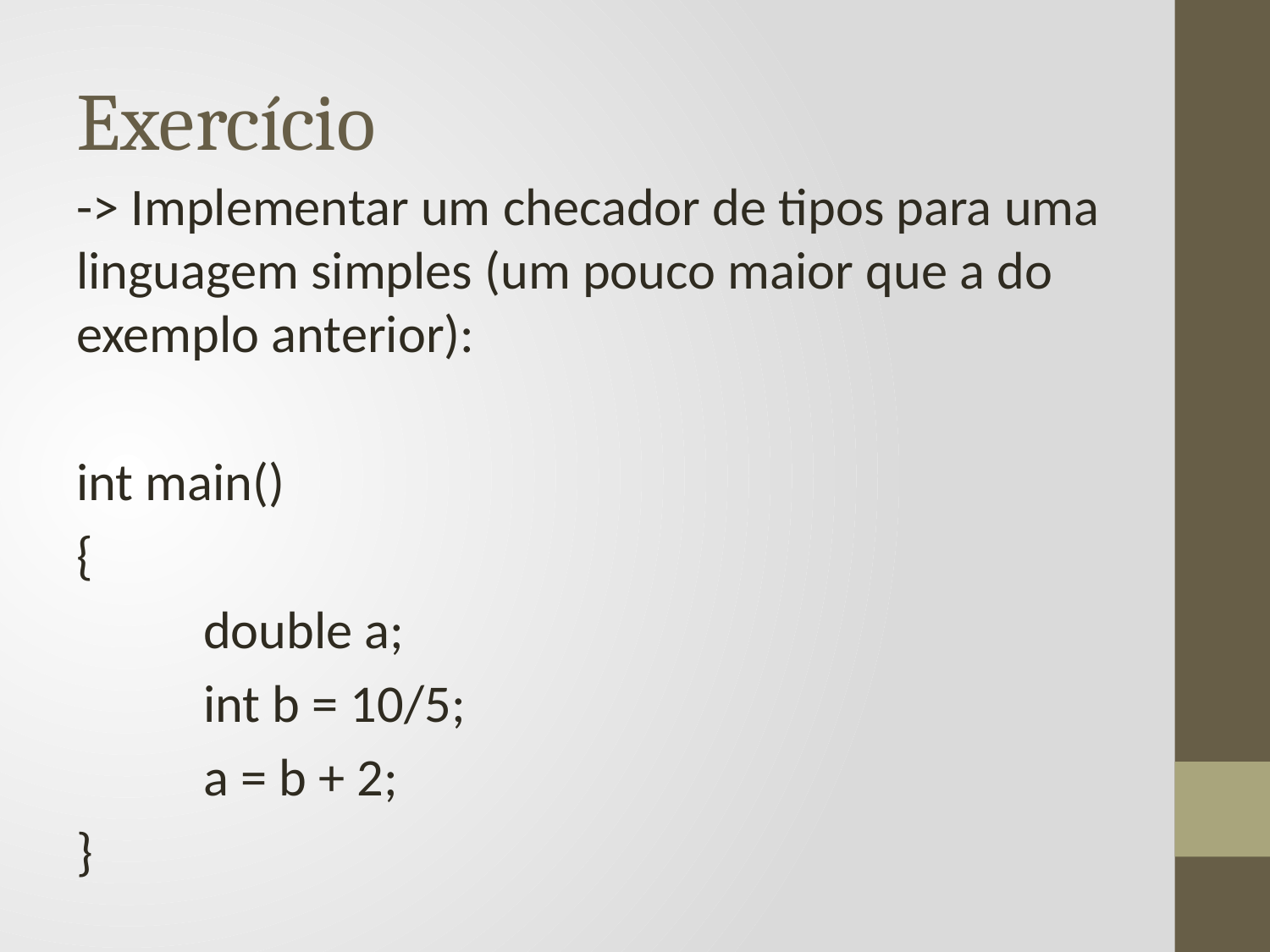

# Exercício
-> Implementar um checador de tipos para uma linguagem simples (um pouco maior que a do exemplo anterior):

int main()
{
	double a;
	int b = 10/5;
	a = b + 2;
}